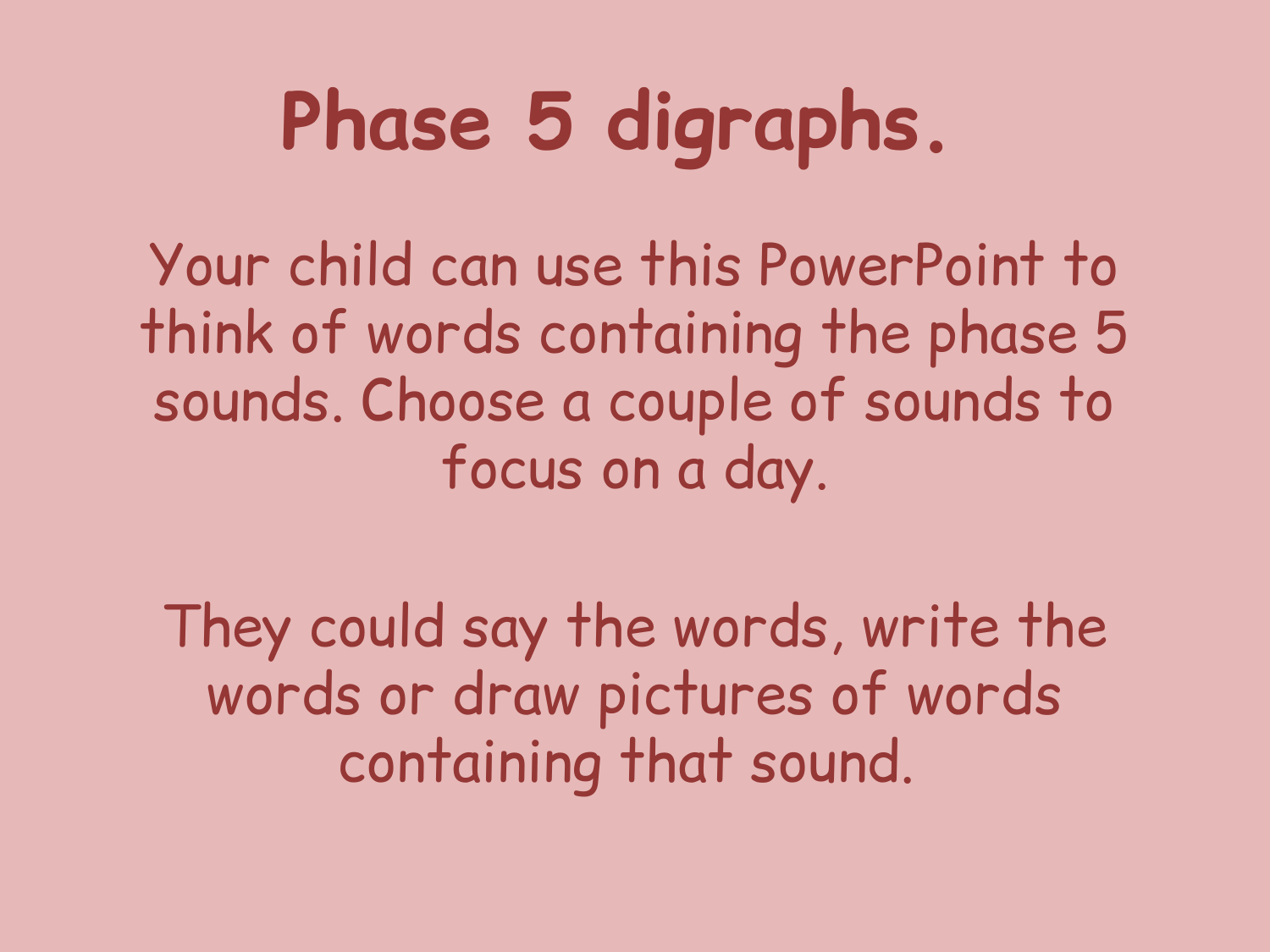

# Phase 5 digraphs.
Your child can use this PowerPoint to think of words containing the phase 5 sounds. Choose a couple of sounds to focus on a day.

They could say the words, write the words or draw pictures of words containing that sound.